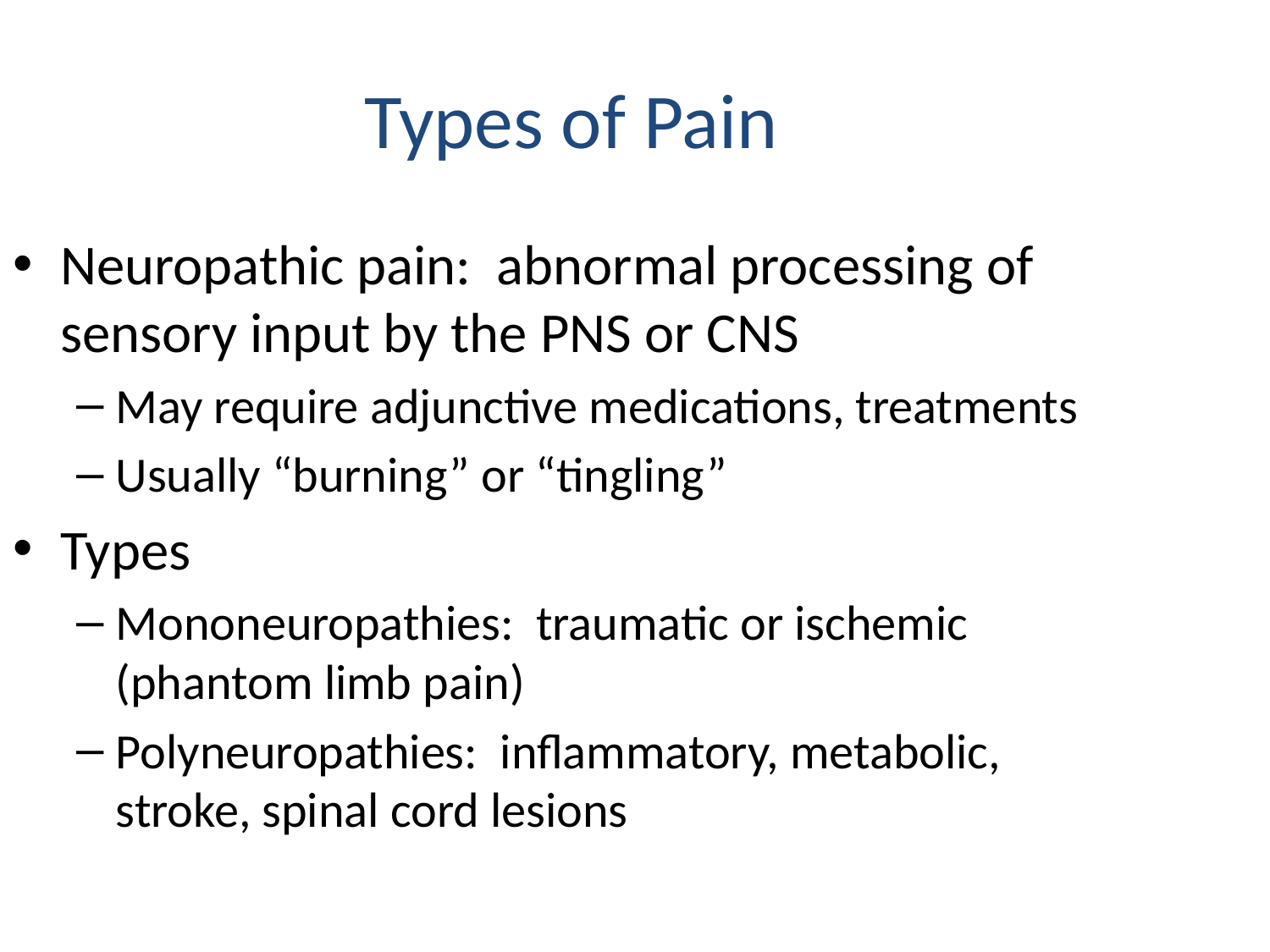

Types of Pain
Neuropathic pain:  abnormal processing of sensory input by the PNS or CNS
May require adjunctive medications, treatments
Usually “burning” or “tingling”
Types
Mononeuropathies:  traumatic or ischemic (phantom limb pain)
Polyneuropathies:  inflammatory, metabolic, stroke, spinal cord lesions